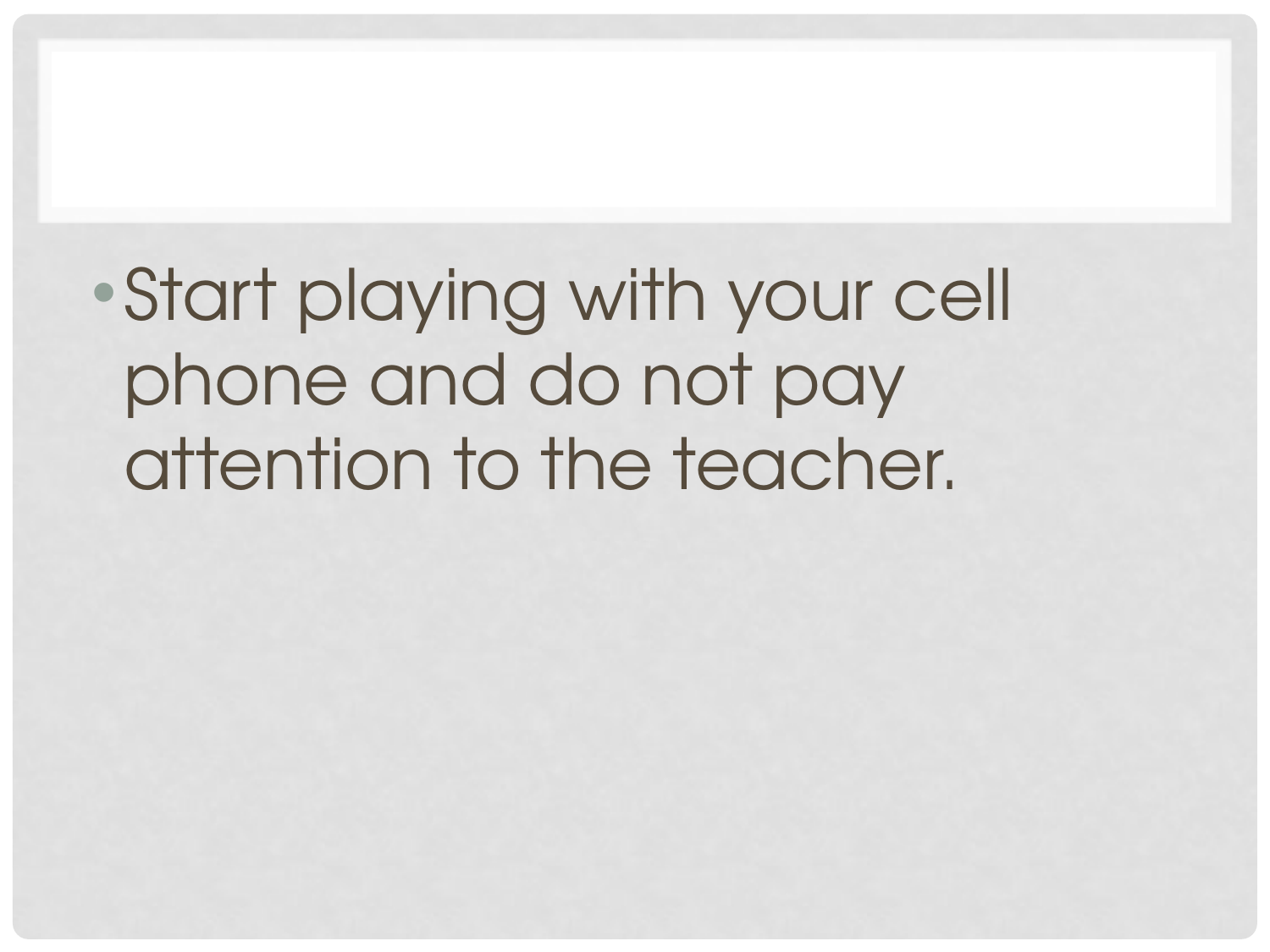

#
Start playing with your cell phone and do not pay attention to the teacher.